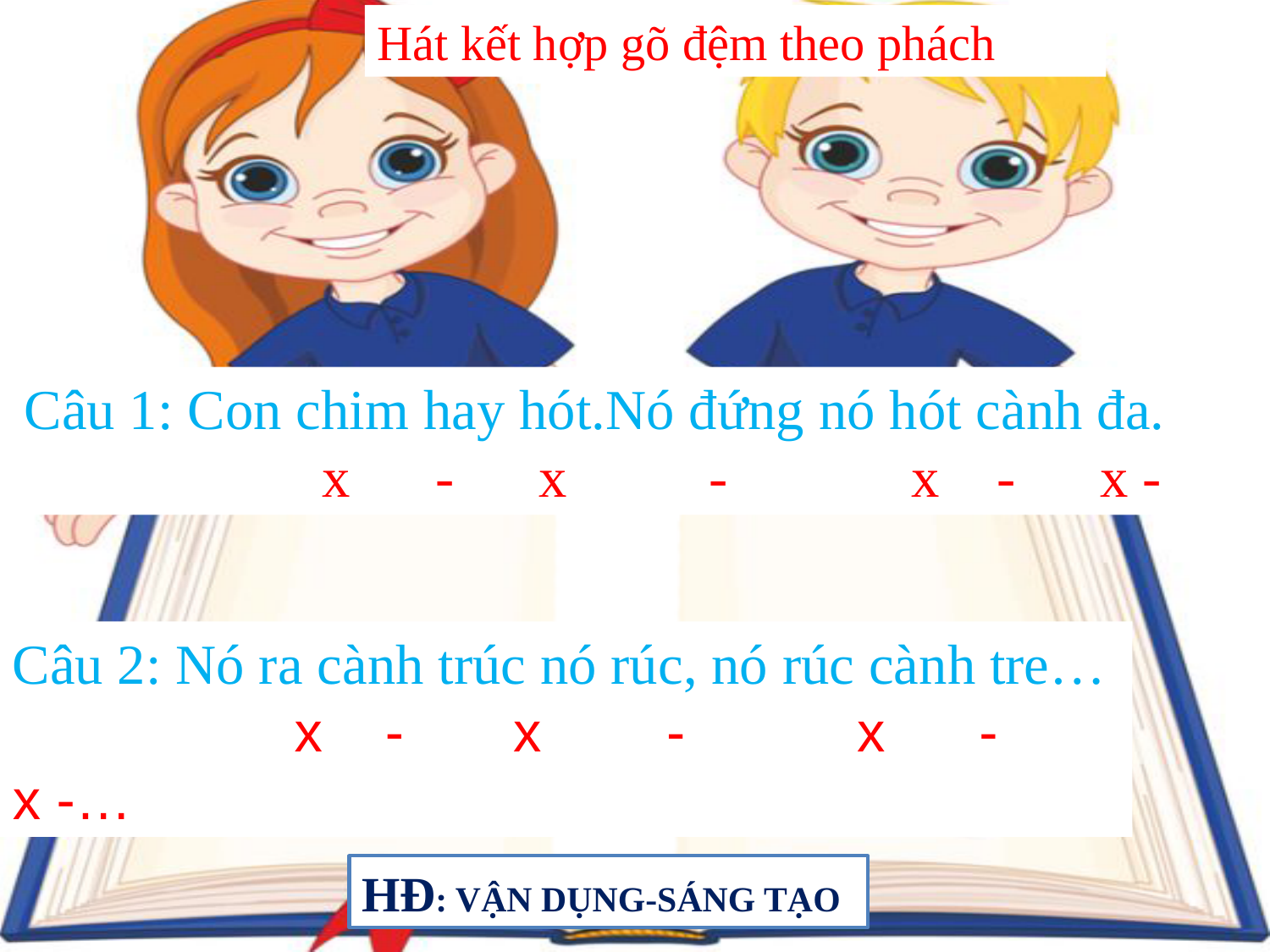

Hát kết hợp gõ đệm theo phách
Câu 1: Con chim hay hót.Nó đứng nó hót cành đa.
                     x      -      x          -             x    -      x -
Câu 2: Nó ra cành trúc nó rúc, nó rúc cành tre…
                  x    -       x        -           x      -      x -…
HĐ: VẬN DỤNG-SÁNG TẠO